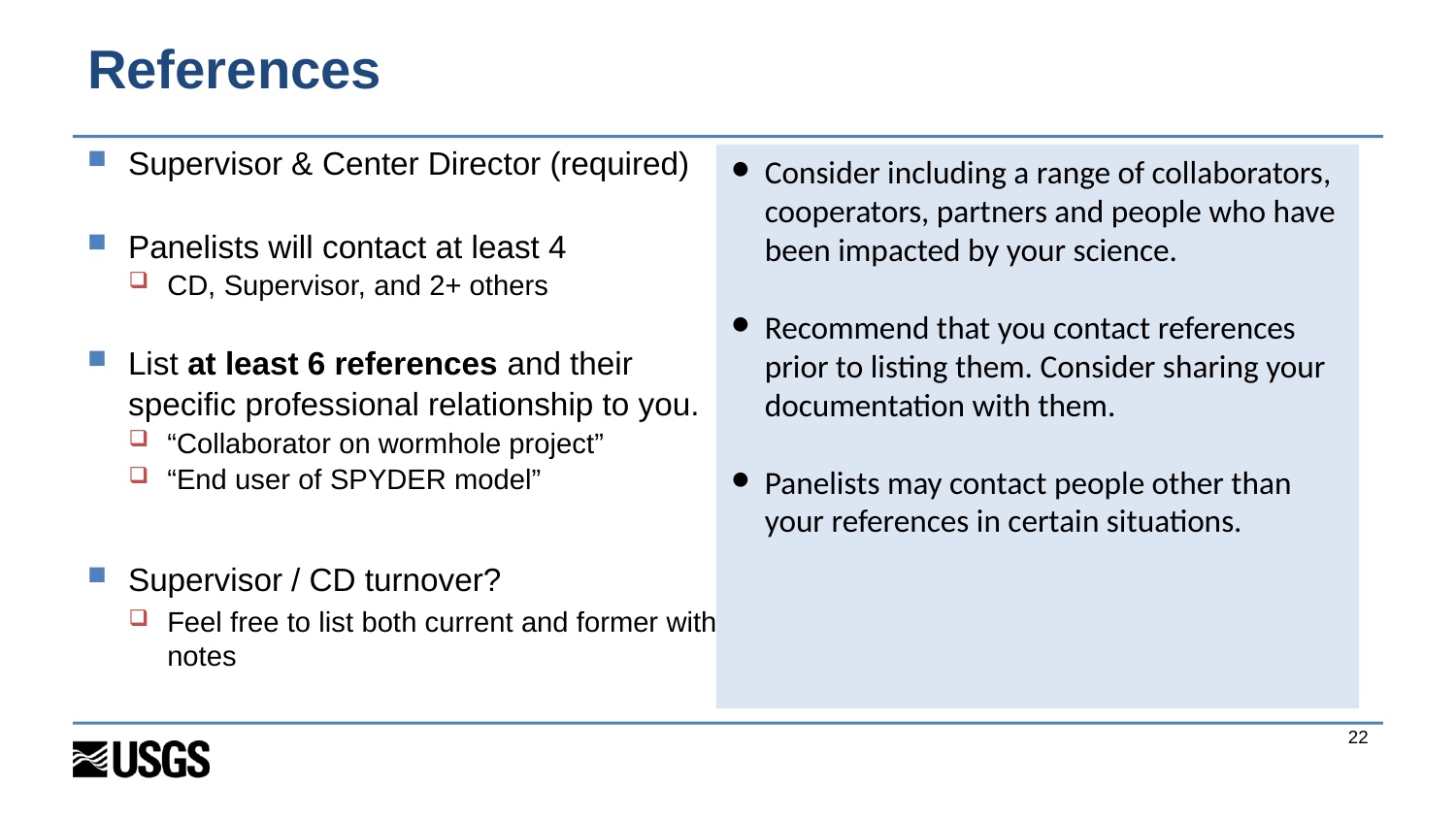

# References
Supervisor & Center Director (required)

Panelists will contact at least 4
CD, Supervisor, and 2+ others

List at least 6 references and their specific professional relationship to you.
“Collaborator on wormhole project”
“End user of SPYDER model”

Supervisor / CD turnover?
Feel free to list both current and former with notes

Consider including a range of collaborators, cooperators, partners and people who have been impacted by your science.

Recommend that you contact references prior to listing them. Consider sharing your documentation with them.

Panelists may contact people other than your references in certain situations.

22